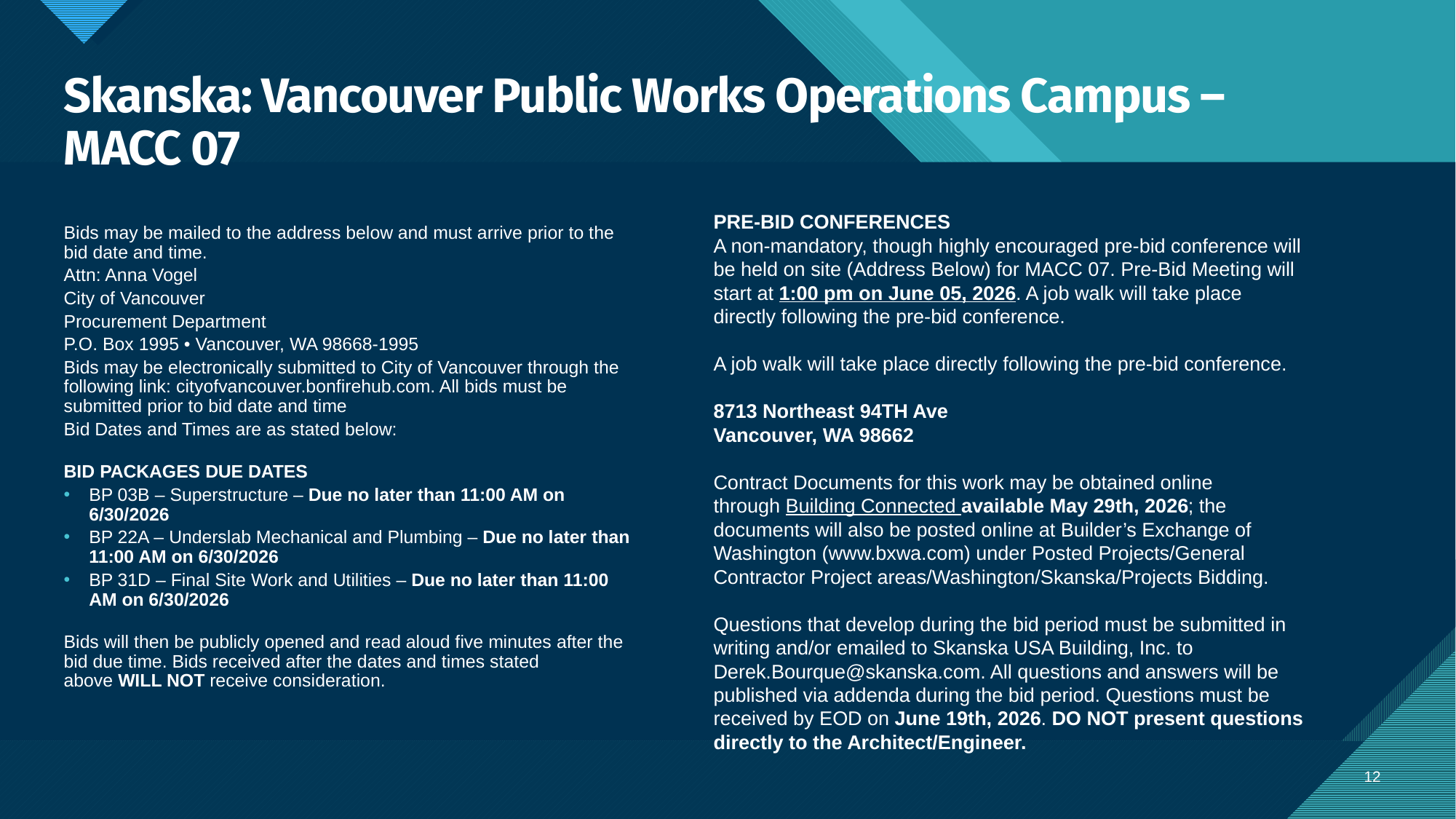

# Skanska: Vancouver Public Works Operations Campus – MACC 07
PRE-BID CONFERENCES
A non-mandatory, though highly encouraged pre-bid conference will be held on site (Address Below) for MACC 07. Pre-Bid Meeting will start at 1:00 pm on June 05, 2026. A job walk will take place directly following the pre-bid conference.
A job walk will take place directly following the pre-bid conference.
8713 Northeast 94TH Ave
Vancouver, WA 98662

Contract Documents for this work may be obtained online through Building Connected available May 29th, 2026; the documents will also be posted online at Builder’s Exchange of Washington (www.bxwa.com) under Posted Projects/General Contractor Project areas/Washington/Skanska/Projects Bidding.
Questions that develop during the bid period must be submitted in writing and/or emailed to Skanska USA Building, Inc. to Derek.Bourque@skanska.com. All questions and answers will be published via addenda during the bid period. Questions must be received by EOD on June 19th, 2026. DO NOT present questions directly to the Architect/Engineer.

Bids may be mailed to the address below and must arrive prior to the bid date and time.
Attn: Anna Vogel
City of Vancouver
Procurement Department
P.O. Box 1995 • Vancouver, WA 98668-1995
Bids may be electronically submitted to City of Vancouver through the following link: cityofvancouver.bonfirehub.com. All bids must be submitted prior to bid date and time
Bid Dates and Times are as stated below:
BID PACKAGES DUE DATES
BP 03B – Superstructure – Due no later than 11:00 AM on 6/30/2026
BP 22A – Underslab Mechanical and Plumbing – Due no later than 11:00 AM on 6/30/2026
BP 31D – Final Site Work and Utilities – Due no later than 11:00 AM on 6/30/2026
Bids will then be publicly opened and read aloud five minutes after the bid due time. Bids received after the dates and times stated above WILL NOT receive consideration.

12